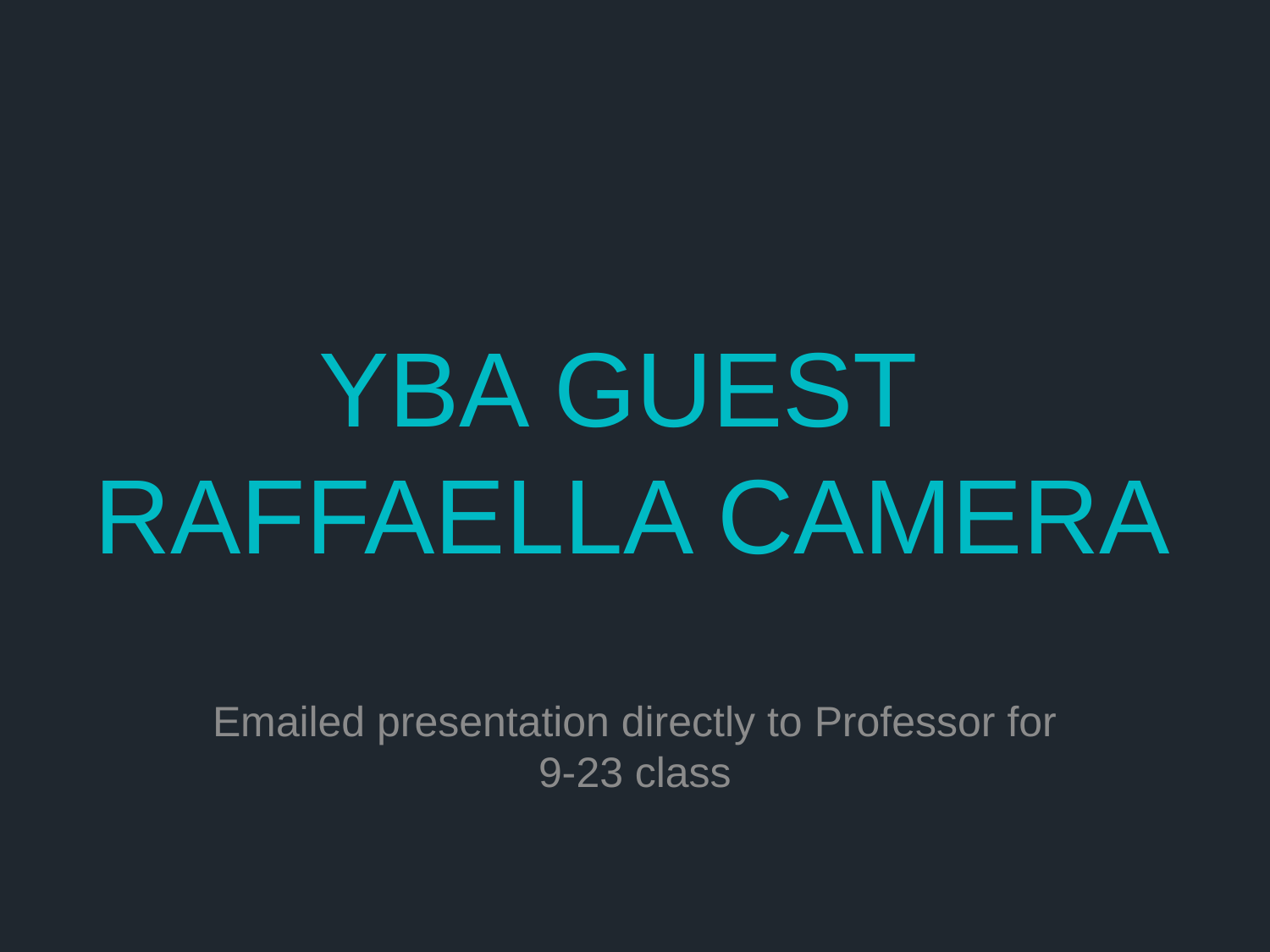

# YBA GUEST RAFFAELLA CAMERA
Emailed presentation directly to Professor for 9-23 class